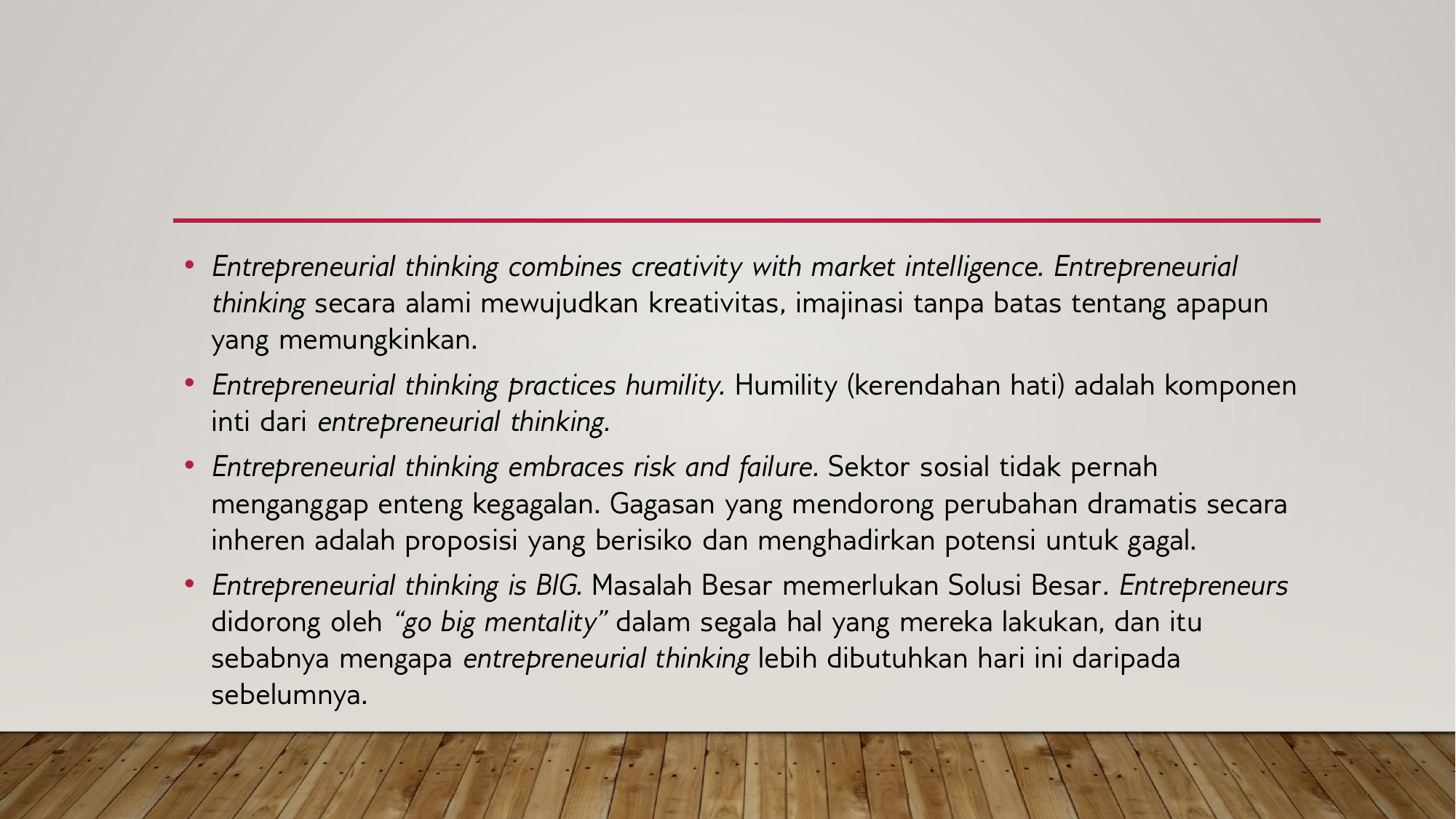

#
Entrepreneurial thinking combines creativity with market intelligence. Entrepreneurial thinking secara alami mewujudkan kreativitas, imajinasi tanpa batas tentang apapun yang memungkinkan.
Entrepreneurial thinking practices humility. Humility (kerendahan hati) adalah komponen inti dari entrepreneurial thinking.
Entrepreneurial thinking embraces risk and failure. Sektor sosial tidak pernah menganggap enteng kegagalan. Gagasan yang mendorong perubahan dramatis secara inheren adalah proposisi yang berisiko dan menghadirkan potensi untuk gagal.
Entrepreneurial thinking is BIG. Masalah Besar memerlukan Solusi Besar. Entrepreneurs didorong oleh “go big mentality” dalam segala hal yang mereka lakukan, dan itu sebabnya mengapa entrepreneurial thinking lebih dibutuhkan hari ini daripada sebelumnya.